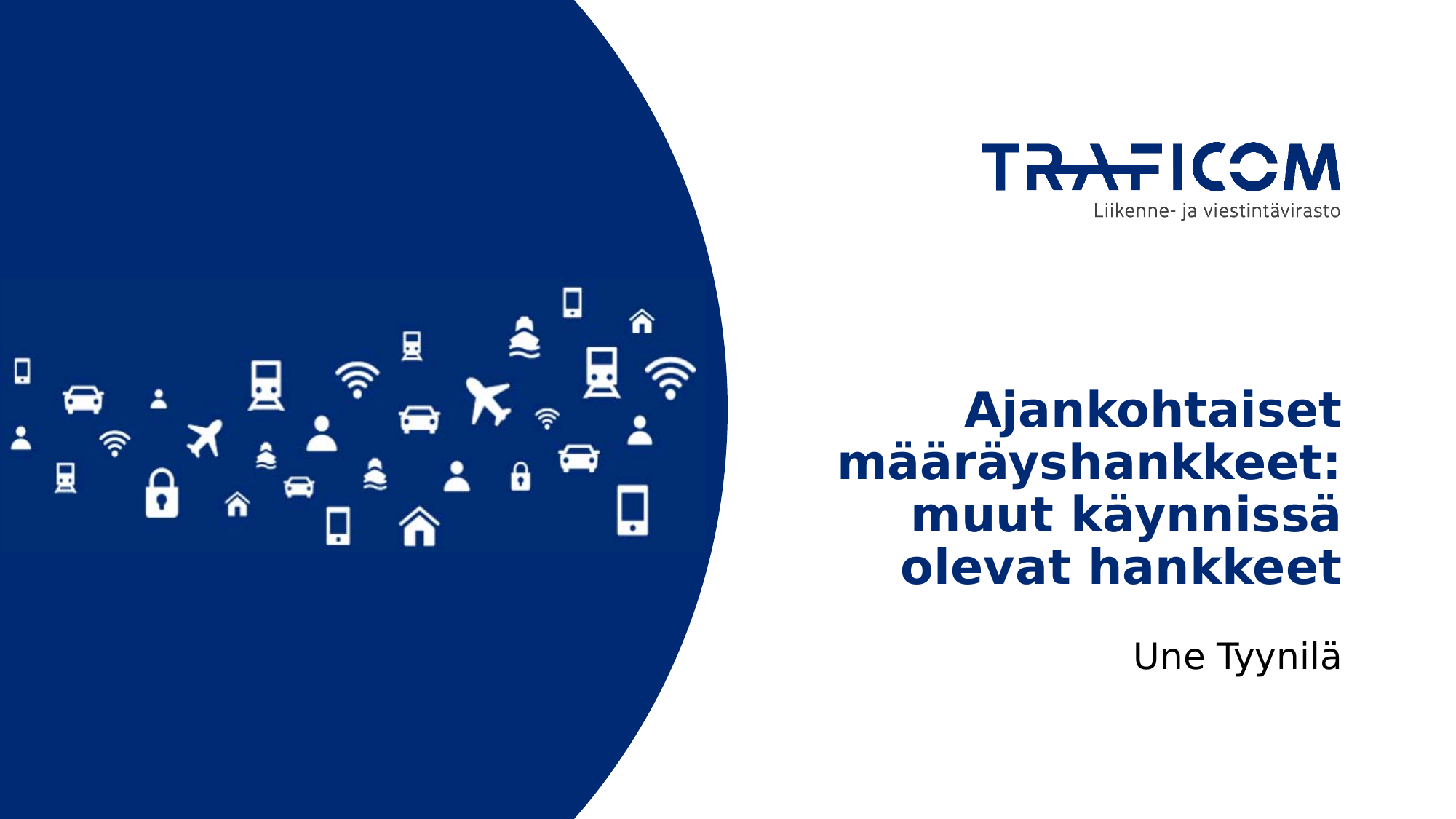

# Ajankohtaiset määräyshankkeet: muut käynnissä olevat hankkeet
Une Tyynilä